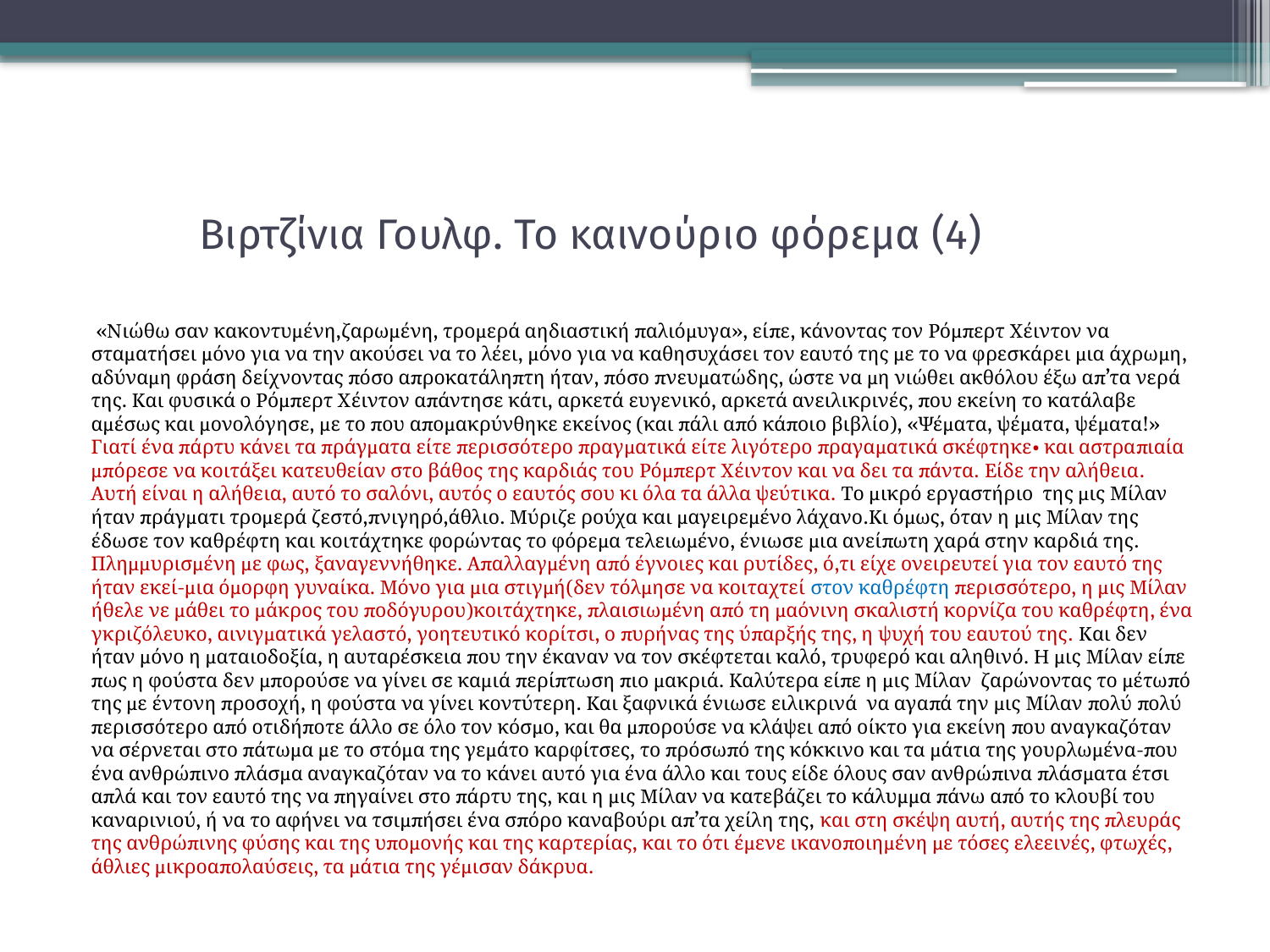

# Βιρτζίνια Γουλφ. Το καινούριο φόρεμα (4)
 «Νιώθω σαν κακοντυμένη,ζαρωμένη, τρομερά αηδιαστική παλιόμυγα», είπε, κάνοντας τον Ρόμπερτ Χέιντον να σταματήσει μόνο για να την ακούσει να το λέει, μόνο για να καθησυχάσει τον εαυτό της με το να φρεσκάρει μια άχρωμη, αδύναμη φράση δείχνοντας πόσο απροκατάληπτη ήταν, πόσο πνευματώδης, ώστε να μη νιώθει ακθόλου έξω απ’τα νερά της. Και φυσικά ο Ρόμπερτ Χέιντον απάντησε κάτι, αρκετά ευγενικό, αρκετά ανειλικρινές, που εκείνη το κατάλαβε αμέσως και μονολόγησε, με το που απομακρύνθηκε εκείνος (και πάλι από κάποιο βιβλίο), «Ψέματα, ψέματα, ψέματα!» Γιατί ένα πάρτυ κάνει τα πράγματα είτε περισσότερο πραγματικά είτε λιγότερο πραγαματικά σκέφτηκε• και αστραπιαία μπόρεσε να κοιτάξει κατευθείαν στο βάθος της καρδιάς του Ρόμπερτ Χέιντον και να δει τα πάντα. Είδε την αλήθεια. Αυτή είναι η αλήθεια, αυτό το σαλόνι, αυτός ο εαυτός σου κι όλα τα άλλα ψεύτικα. Το μικρό εργαστήριο  της μις Μίλαν ήταν πράγματι τρομερά ζεστό,πνιγηρό,άθλιο. Μύριζε ρούχα και μαγειρεμένο λάχανο.Κι όμως, όταν η μις Μίλαν της έδωσε τον καθρέφτη και κοιτάχτηκε φορώντας το φόρεμα τελειωμένο, ένιωσε μια ανείπωτη χαρά στην καρδιά της. Πλημμυρισμένη με φως, ξαναγεννήθηκε. Απαλλαγμένη από έγνοιες και ρυτίδες, ό,τι είχε ονειρευτεί για τον εαυτό της ήταν εκεί-μια όμορφη γυναίκα. Μόνο για μια στιγμή(δεν τόλμησε να κοιταχτεί στον καθρέφτη περισσότερο, η μις Μίλαν ήθελε νε μάθει το μάκρος του ποδόγυρου)κοιτάχτηκε, πλαισιωμένη από τη μαόνινη σκαλιστή κορνίζα του καθρέφτη, ένα γκριζόλευκο, αινιγματικά γελαστό, γοητευτικό κορίτσι, ο πυρήνας της ύπαρξής της, η ψυχή του εαυτού της. Και δεν ήταν μόνο η ματαιοδοξία, η αυταρέσκεια που την έκαναν να τον σκέφτεται καλό, τρυφερό και αληθινό. Η μις Μίλαν είπε πως η φούστα δεν μπορούσε να γίνει σε καμιά περίπτωση πιο μακριά. Καλύτερα είπε η μις Μίλαν  ζαρώνοντας το μέτωπό της με έντονη προσοχή, η φούστα να γίνει κοντύτερη. Και ξαφνικά ένιωσε ειλικρινά  να αγαπά την μις Μίλαν πολύ πολύ περισσότερο από οτιδήποτε άλλο σε όλο τον κόσμο, και θα μπορούσε να κλάψει από οίκτο για εκείνη που αναγκαζόταν να σέρνεται στο πάτωμα με το στόμα της γεμάτο καρφίτσες, το πρόσωπό της κόκκινο και τα μάτια της γουρλωμένα-που ένα ανθρώπινο πλάσμα αναγκαζόταν να το κάνει αυτό για ένα άλλο και τους είδε όλους σαν ανθρώπινα πλάσματα έτσι απλά και τον εαυτό της να πηγαίνει στο πάρτυ της, και η μις Μίλαν να κατεβάζει το κάλυμμα πάνω από το κλουβί του καναρινιού, ή να το αφήνει να τσιμπήσει ένα σπόρο καναβούρι απ’τα χείλη της, και στη σκέψη αυτή, αυτής της πλευράς της ανθρώπινης φύσης και της υπομονής και της καρτερίας, και το ότι έμενε ικανοποιημένη με τόσες ελεεινές, φτωχές, άθλιες μικροαπολαύσεις, τα μάτια της γέμισαν δάκρυα.